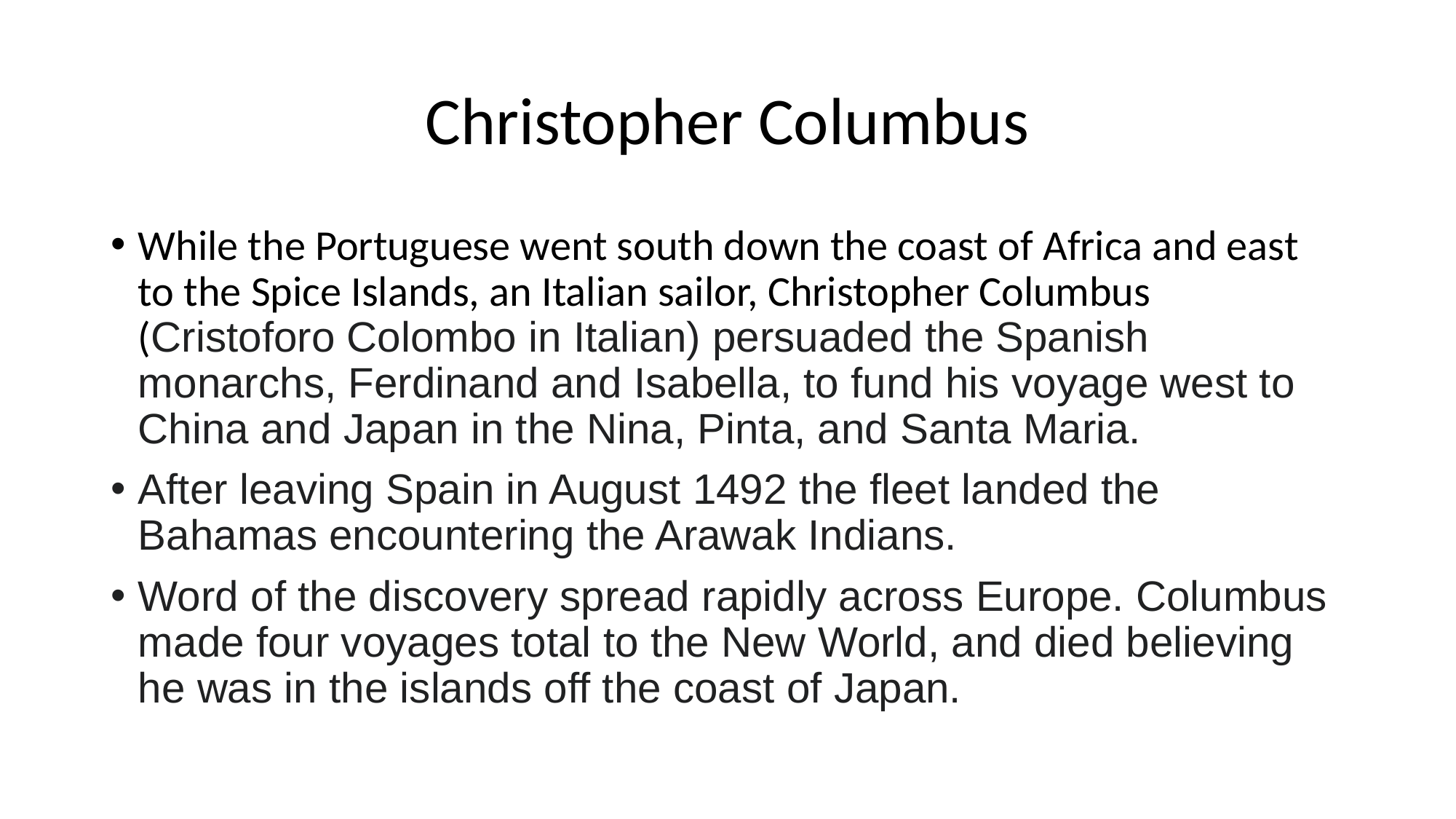

# Christopher Columbus
While the Portuguese went south down the coast of Africa and east to the Spice Islands, an Italian sailor, Christopher Columbus (Cristoforo Colombo in Italian) persuaded the Spanish monarchs, Ferdinand and Isabella, to fund his voyage west to China and Japan in the Nina, Pinta, and Santa Maria.
After leaving Spain in August 1492 the fleet landed the Bahamas encountering the Arawak Indians.
Word of the discovery spread rapidly across Europe. Columbus made four voyages total to the New World, and died believing he was in the islands off the coast of Japan.